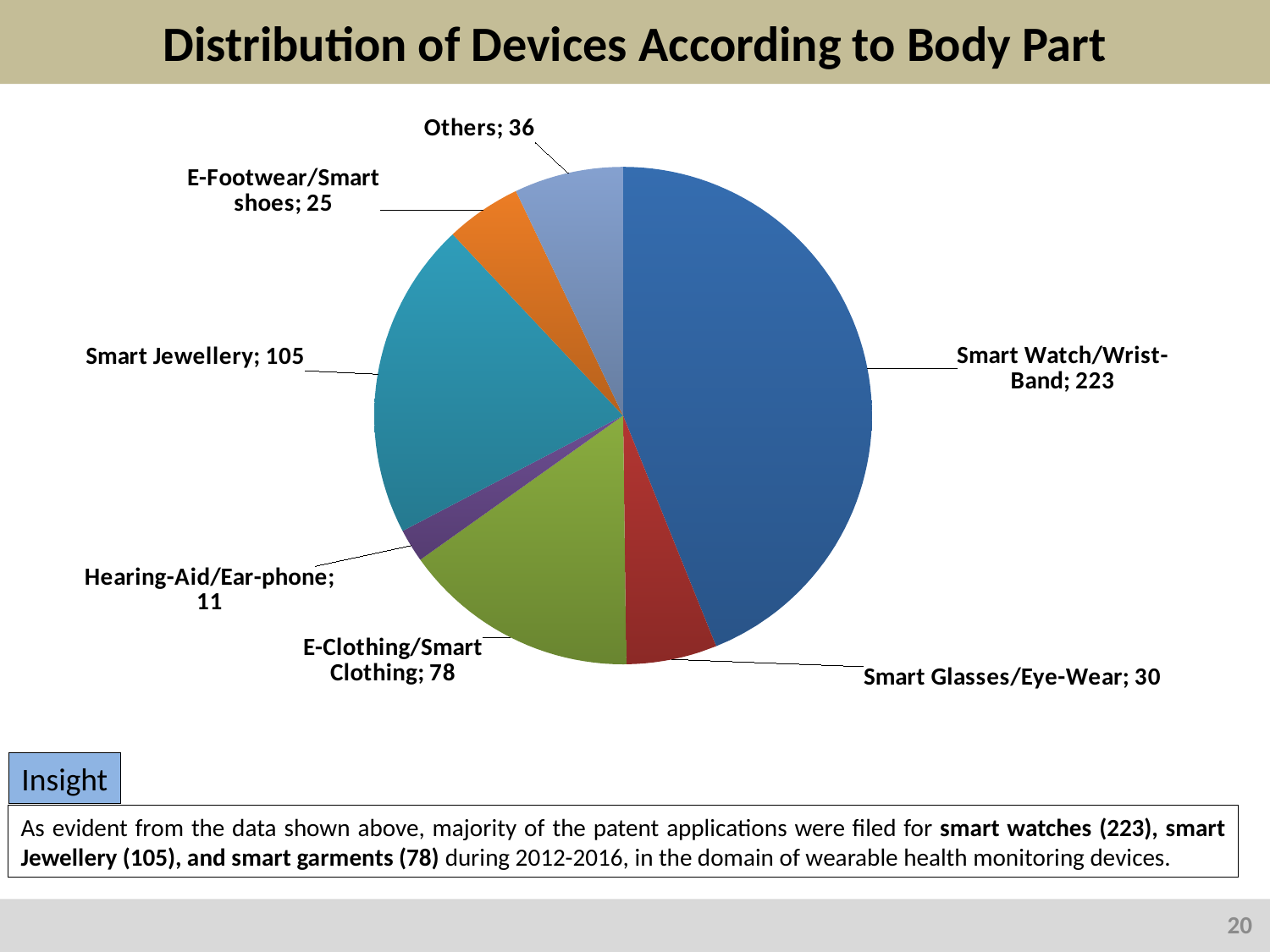

# Distribution of Devices According to Body Part

### Chart

| Category |  |
|---|---|
| Smart Watch/Wrist-Band | 223.0 |
| Smart Glasses/Eye-Wear | 30.0 |
| E-Clothing/Smart Clothing | 78.0 |
| Hearing-Aid/Ear-phone | 11.0 |
| Smart Jewellery | 105.0 |
| E-Footwear/Smart shoes | 25.0 |
| Others | 36.0 |
Insight
As evident from the data shown above, majority of the patent applications were filed for smart watches (223), smart Jewellery (105), and smart garments (78) during 2012-2016, in the domain of wearable health monitoring devices.
20